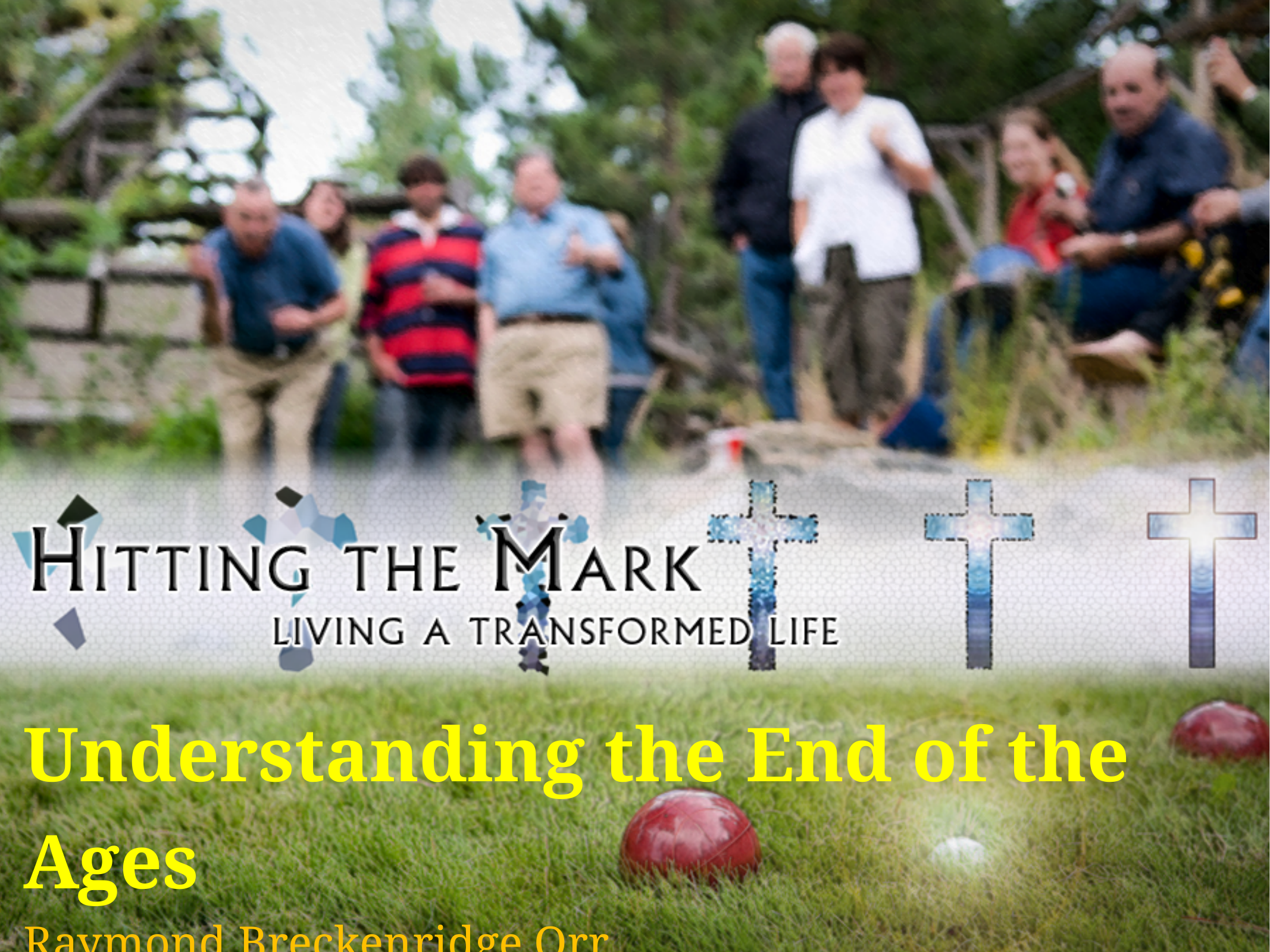

Understanding the End of the Ages
Raymond Breckenridge Orr
						Mark 13:1-37